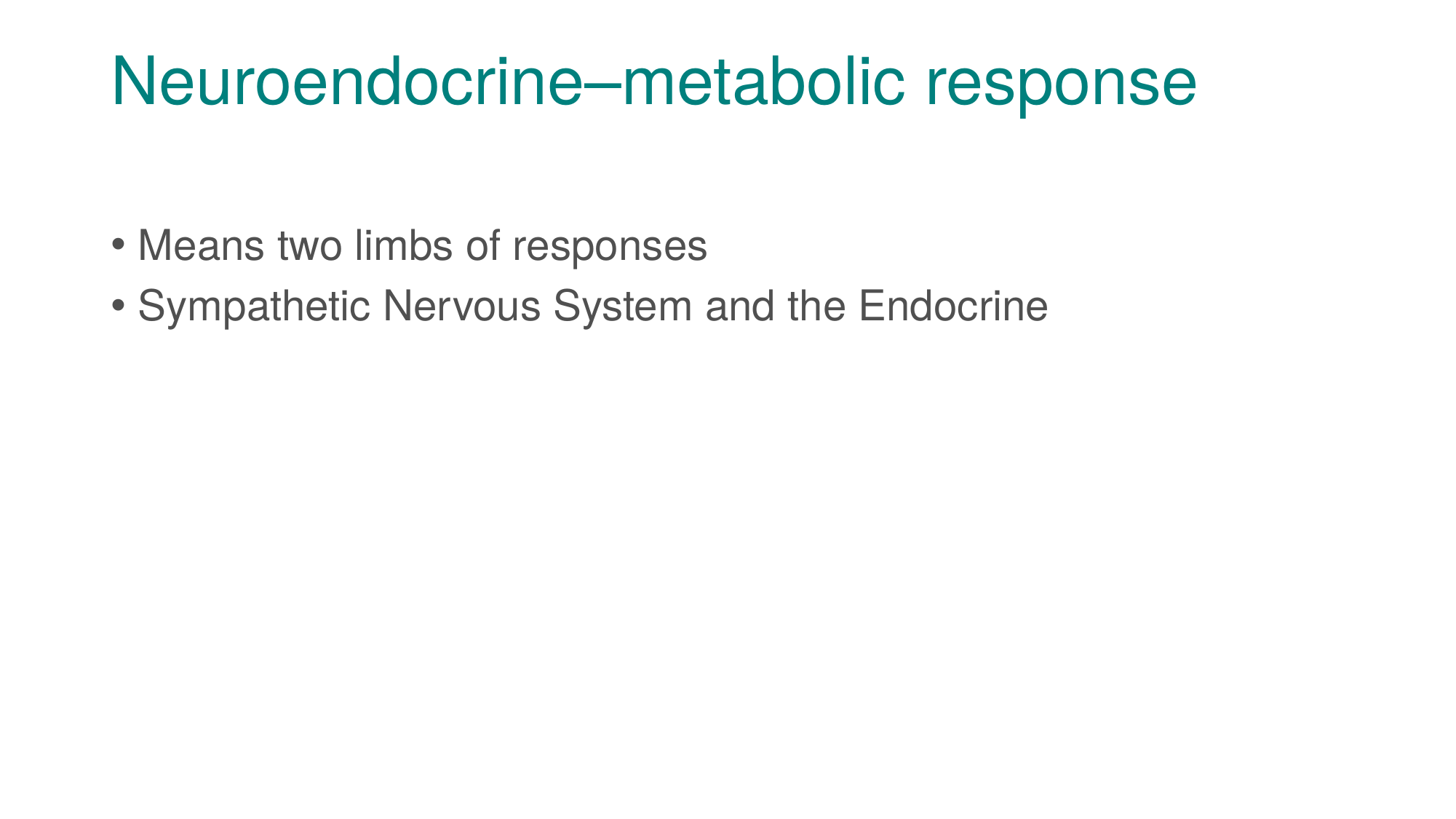

# Neuroendocrine–metabolic response
Means two limbs of responses
Sympathetic Nervous System and the Endocrine